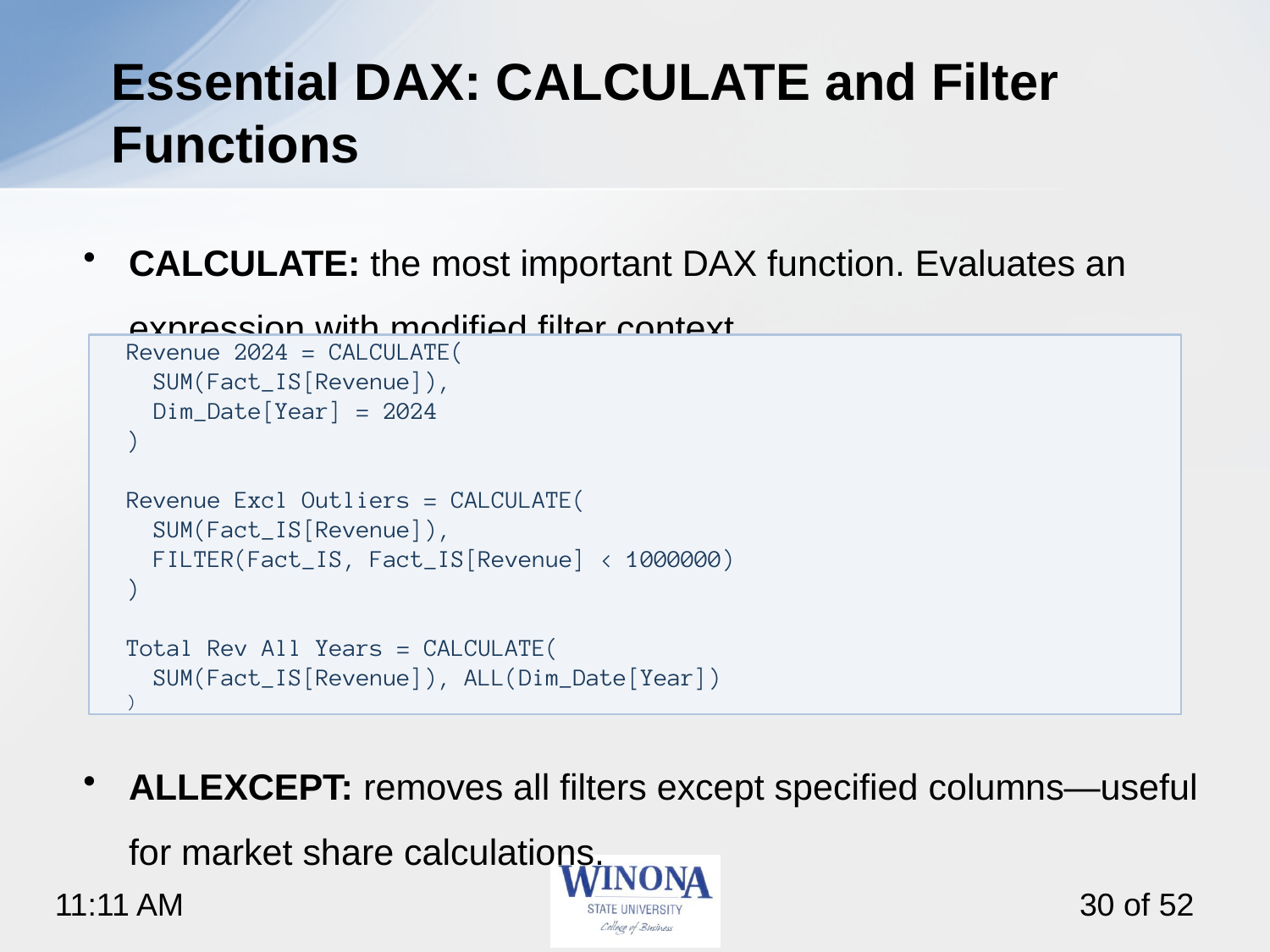

# Essential DAX: CALCULATE and Filter Functions
CALCULATE: the most important DAX function. Evaluates an expression with modified filter context.

ALLEXCEPT: removes all filters except specified columns—useful for market share calculations.

Revenue 2024 = CALCULATE(
  SUM(Fact_IS[Revenue]),
  Dim_Date[Year] = 2024
)

Revenue Excl Outliers = CALCULATE(
  SUM(Fact_IS[Revenue]),
  FILTER(Fact_IS, Fact_IS[Revenue] < 1000000)
)

Total Rev All Years = CALCULATE(
  SUM(Fact_IS[Revenue]), ALL(Dim_Date[Year])
)